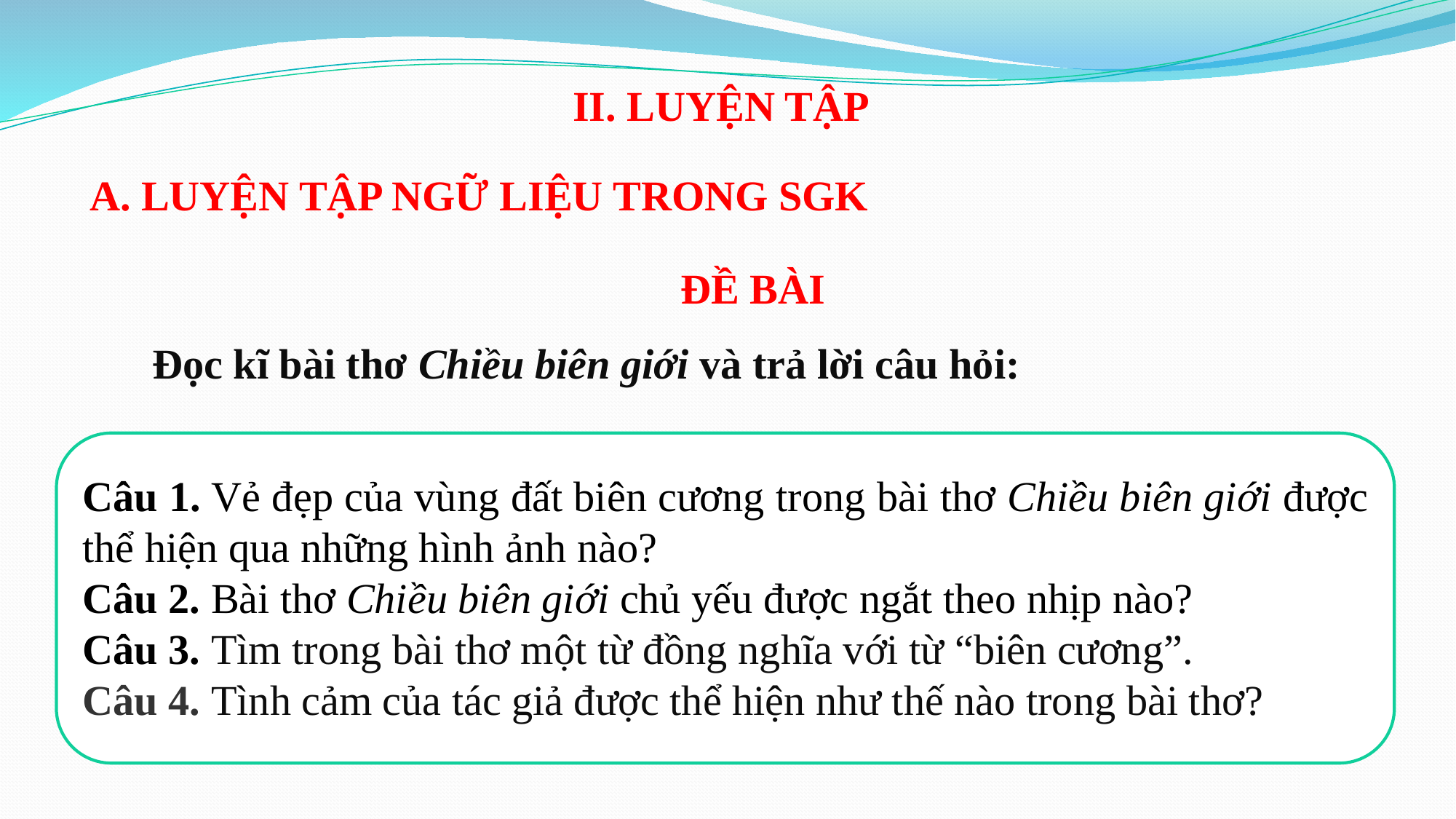

II. LUYỆN TẬP
 LUYỆN TẬP NGỮ LIỆU TRONG SGK
ĐỀ BÀI
Đọc kĩ bài thơ Chiều biên giới và trả lời câu hỏi:

Câu 1. Vẻ đẹp của vùng đất biên cương trong bài thơ Chiều biên giới được thể hiện qua những hình ảnh nào?
Câu 2. Bài thơ Chiều biên giới chủ yếu được ngắt theo nhịp nào?
Câu 3. Tìm trong bài thơ một từ đồng nghĩa với từ “biên cương”.
Câu 4. Tình cảm của tác giả được thể hiện như thế nào trong bài thơ?